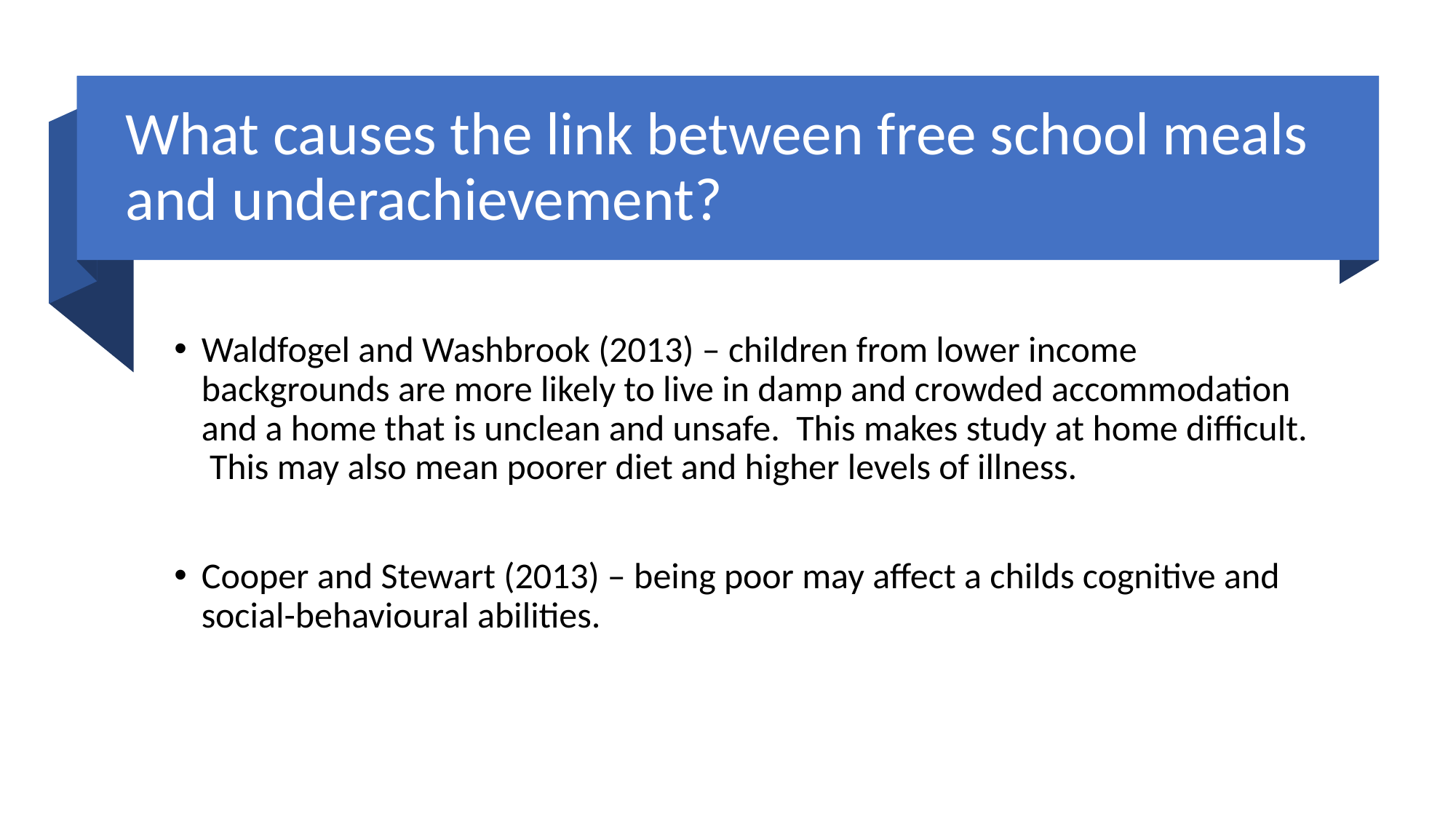

# What causes the link between free school meals and underachievement?

Waldfogel and Washbrook (2013) – children from lower income backgrounds are more likely to live in damp and crowded accommodation and a home that is unclean and unsafe.  This makes study at home difficult.  This may also mean poorer diet and higher levels of illness.

Cooper and Stewart (2013) – being poor may affect a childs cognitive and social-behavioural abilities.